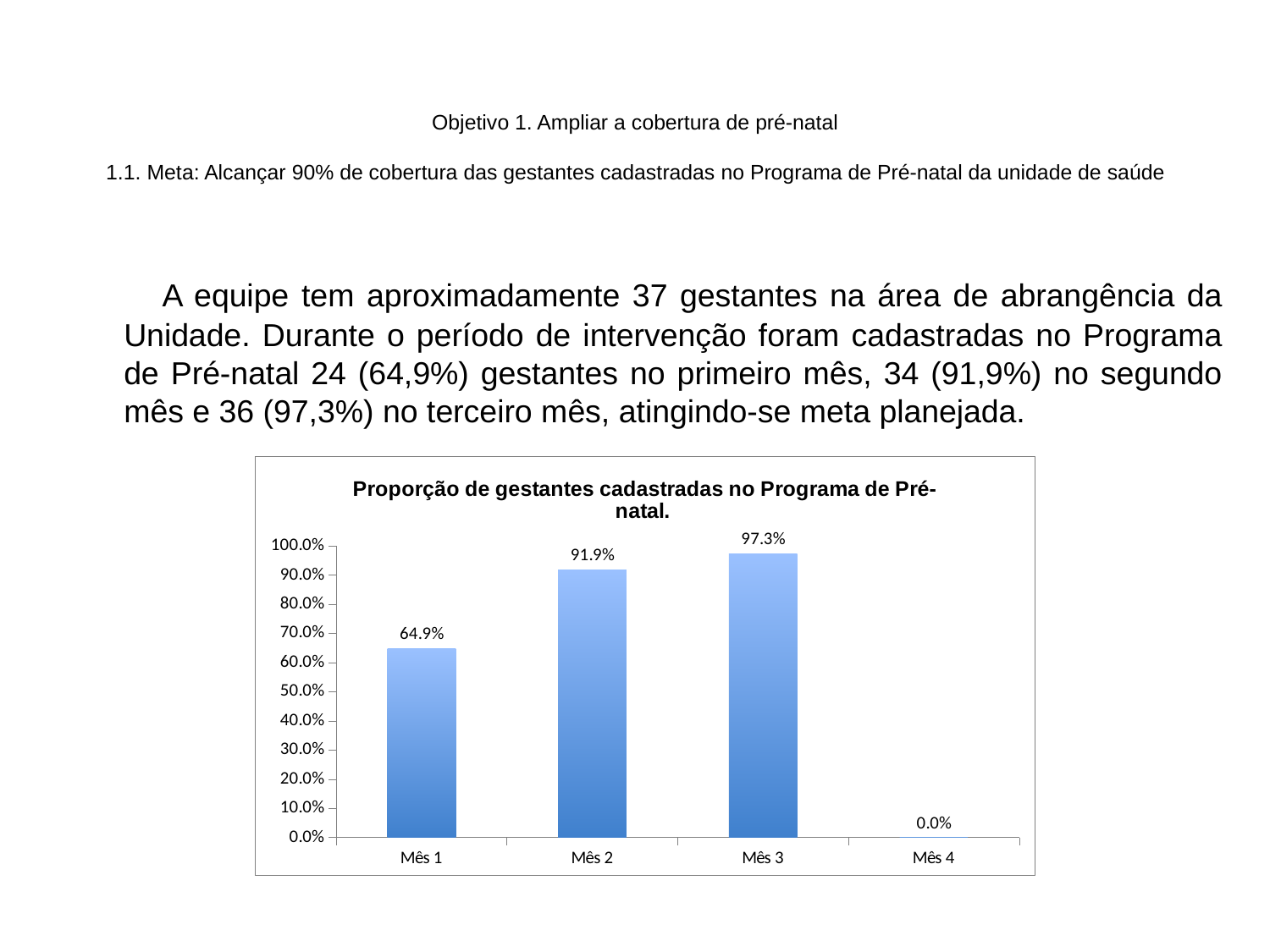

# Objetivo 1. Ampliar a cobertura de pré-natal 1.1. Meta: Alcançar 90% de cobertura das gestantes cadastradas no Programa de Pré-natal da unidade de saúde
      A equipe tem aproximadamente 37 gestantes na área de abrangência da Unidade. Durante o período de intervenção foram cadastradas no Programa de Pré-natal 24 (64,9%) gestantes no primeiro mês, 34 (91,9%) no segundo mês e 36 (97,3%) no terceiro mês, atingindo-se meta planejada.

### Chart:

| Category | Proporção de gestantes cadastradas no Programa de Pré-natal.  |
|---|---|
| Mês 1 | 0.6486486486486523 |
| Mês 2 | 0.918918918918919 |
| Mês 3 | 0.9729729729729726 |
| Mês 4 | 0.0 |